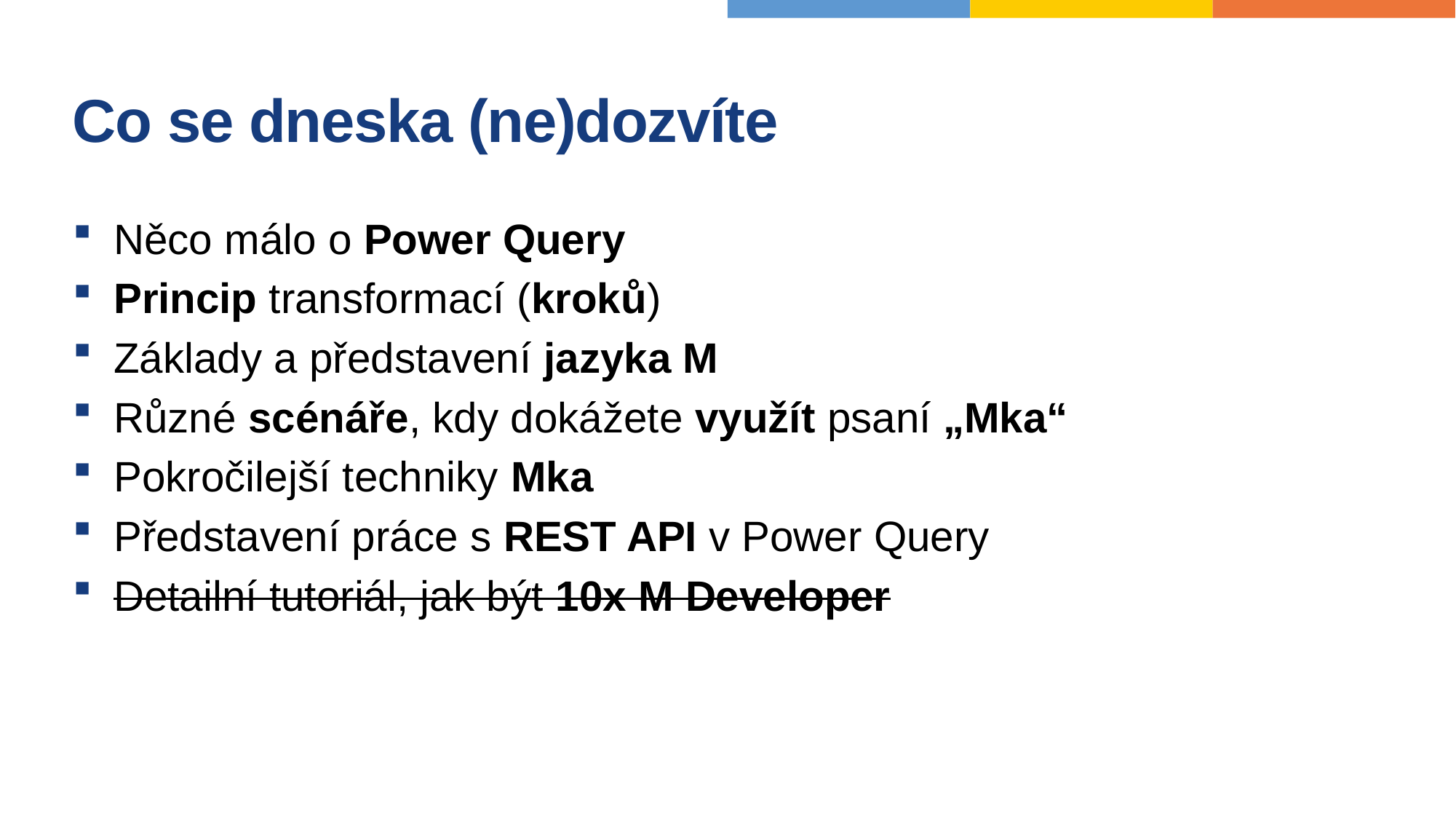

# Co se dneska (ne)dozvíte
Něco málo o Power Query
Princip transformací (kroků)
Základy a představení jazyka M
Různé scénáře, kdy dokážete využít psaní „Mka“
Pokročilejší techniky Mka
Představení práce s REST API v Power Query
Detailní tutoriál, jak být 10x M Developer